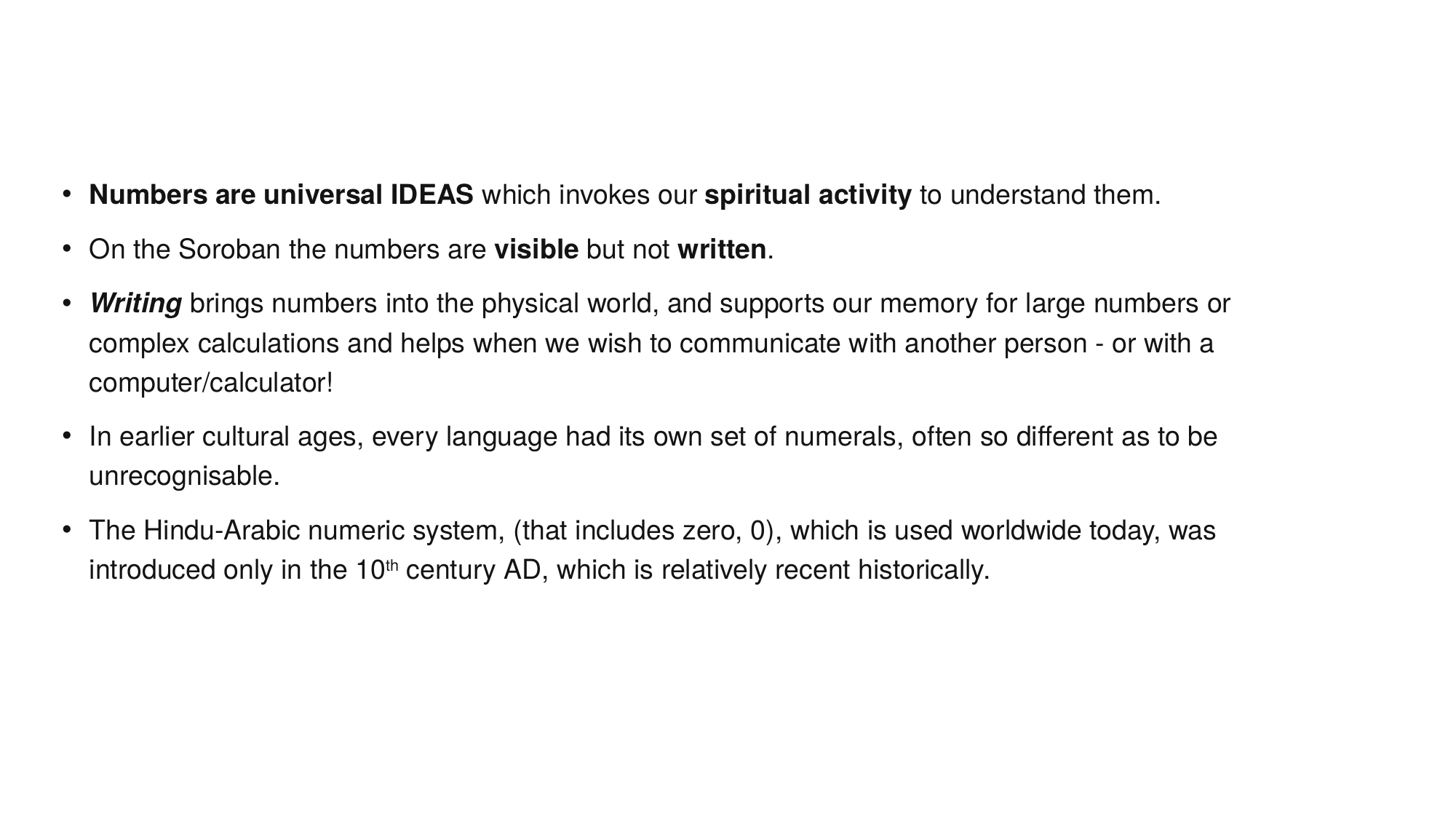

#
Numbers are universal IDEAS which invokes our spiritual activity to understand them.
On the Soroban the numbers are visible but not written.
Writing brings numbers into the physical world, and supports our memory for large numbers or complex calculations and helps when we wish to communicate with another person - or with a computer/calculator!
In earlier cultural ages, every language had its own set of numerals, often so different as to be unrecognisable.
The Hindu-Arabic numeric system, (that includes zero, 0), which is used worldwide today, was introduced only in the 10th century AD, which is relatively recent historically.